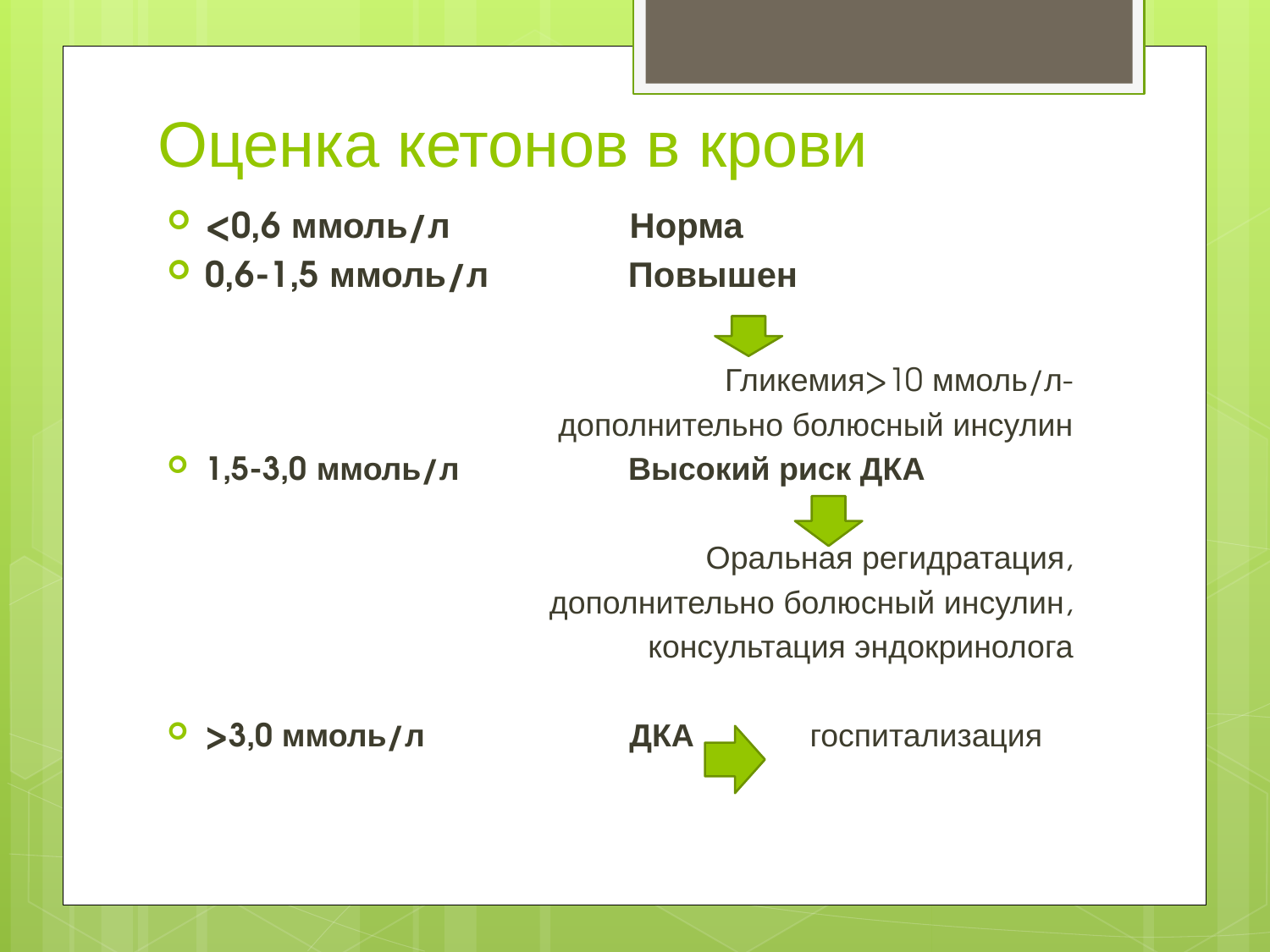

# Оценка кетонов в крови
<0,6 ммоль/л                  Норма
0,6-1,5 ммоль/л              Повышен

Гликемия>10 ммоль/л-
 дополнительно болюсный инсулин
1,5-3,0 ммоль/л                   Высокий риск ДКА

Оральная регидратация,
 дополнительно болюсный инсулин,
 консультация эндокринолога

>3,0 ммоль/л                       ДКА             госпитализация